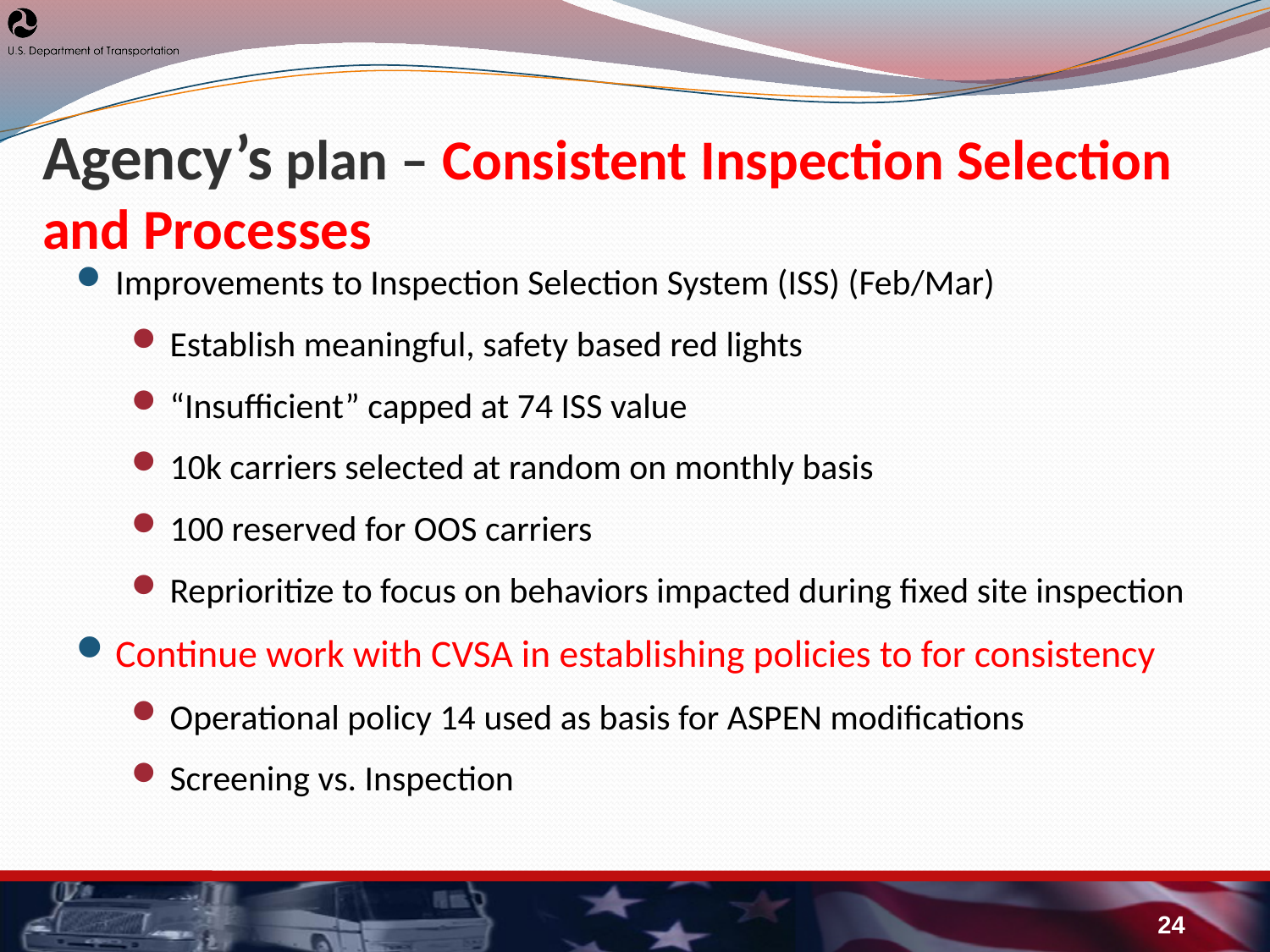

# Agency’s plan – Consistent Inspection Selection and Processes
Improvements to Inspection Selection System (ISS) (Feb/Mar)
Establish meaningful, safety based red lights
“Insufficient” capped at 74 ISS value
10k carriers selected at random on monthly basis
100 reserved for OOS carriers
Reprioritize to focus on behaviors impacted during fixed site inspection
Continue work with CVSA in establishing policies to for consistency
Operational policy 14 used as basis for ASPEN modifications
Screening vs. Inspection
24